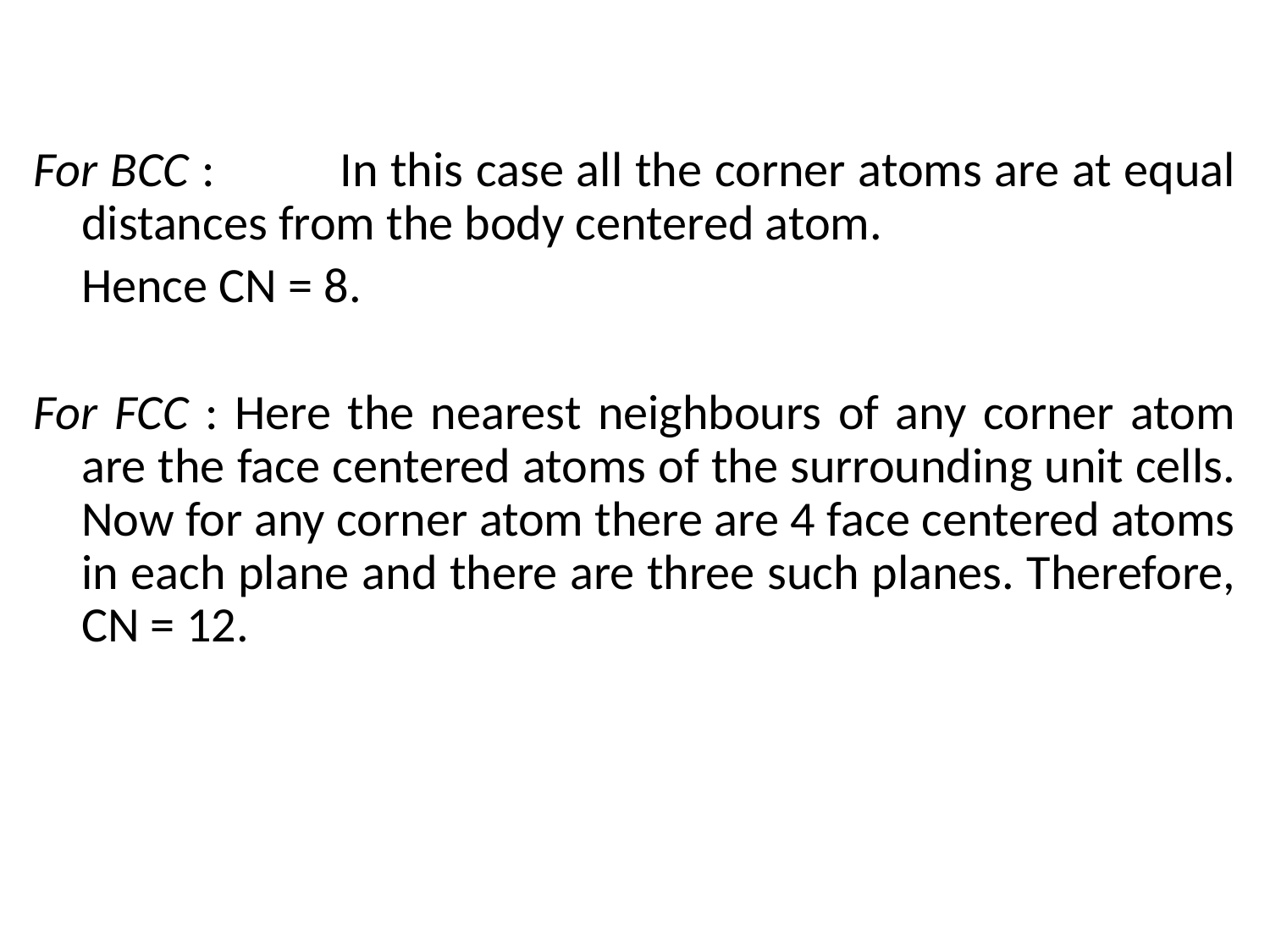

For BCC : 	In this case all the corner atoms are at equal distances from the body centered atom.
	Hence CN = 8.

For FCC : Here the nearest neighbours of any corner atom are the face centered atoms of the surrounding unit cells. Now for any corner atom there are 4 face centered atoms in each plane and there are three such planes. Therefore, CN = 12.